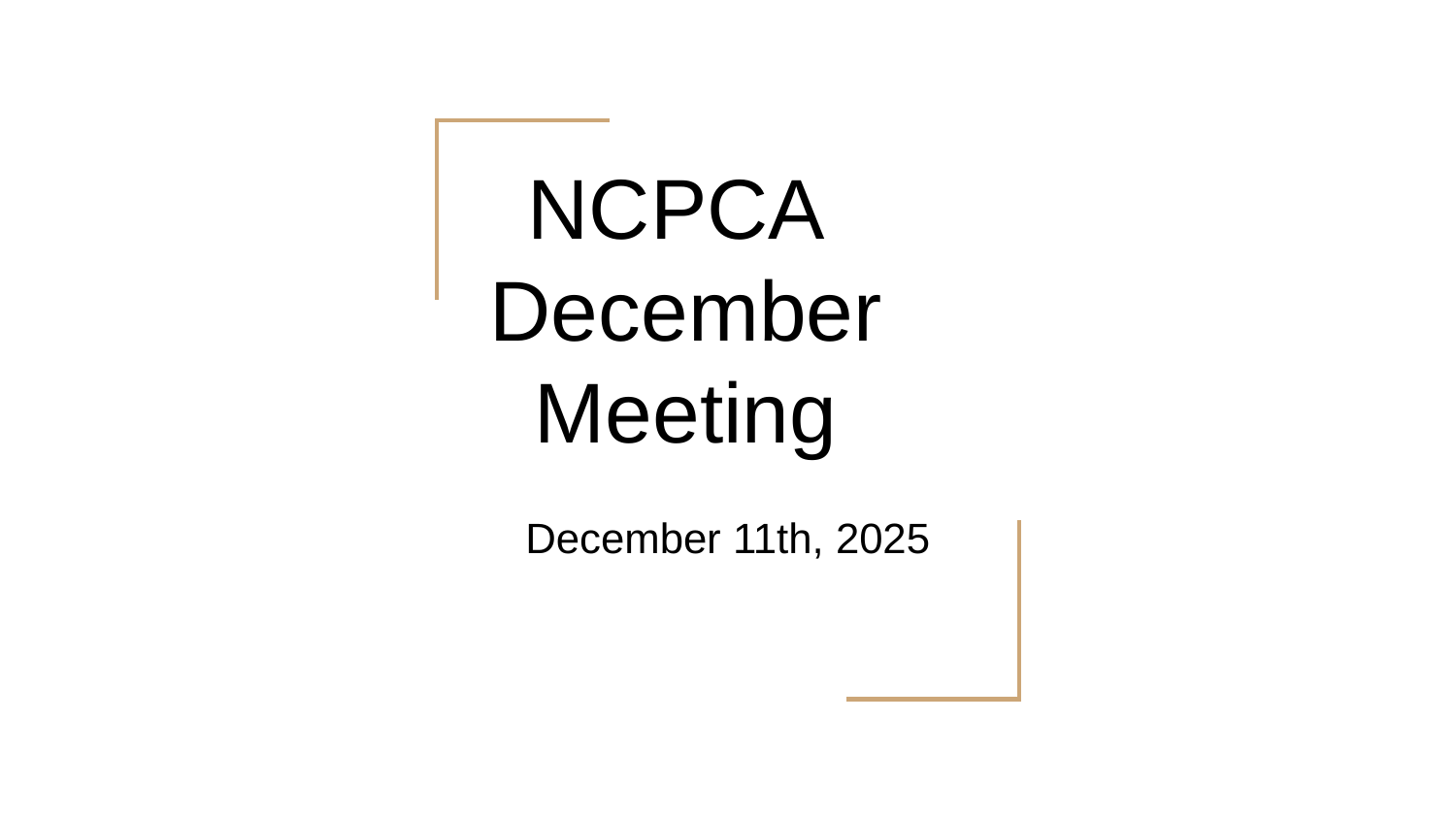

# NCPCA
December Meeting
December 11th, 2025